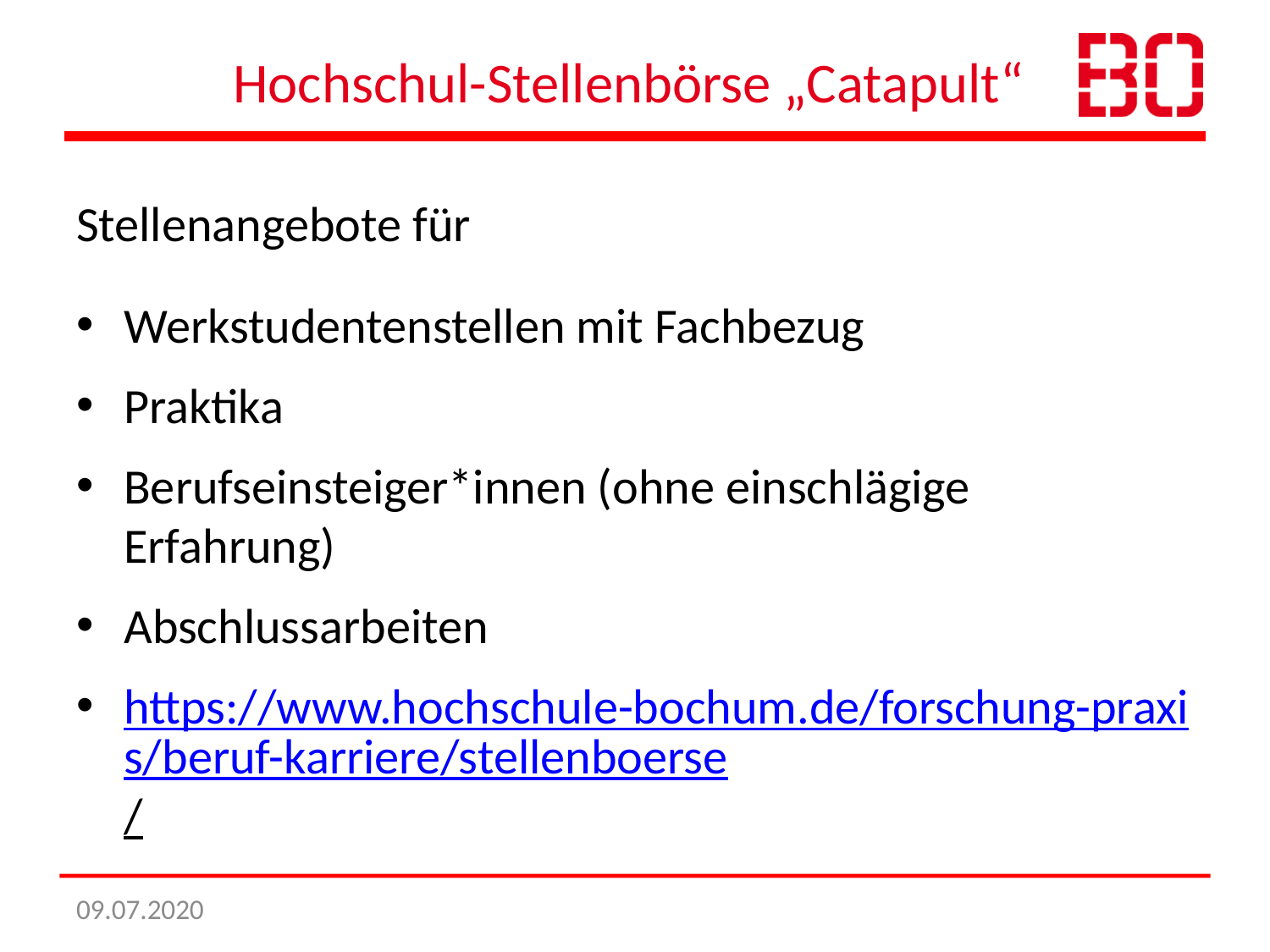

# Hochschul-Stellenbörse „Catapult“
Stellenangebote für
Werkstudentenstellen mit Fachbezug
Praktika
Berufseinsteiger*innen (ohne einschlägige Erfahrung)
Abschlussarbeiten
https://www.hochschule-bochum.de/forschung-praxis/beruf-karriere/stellenboerse/

09.07.2020